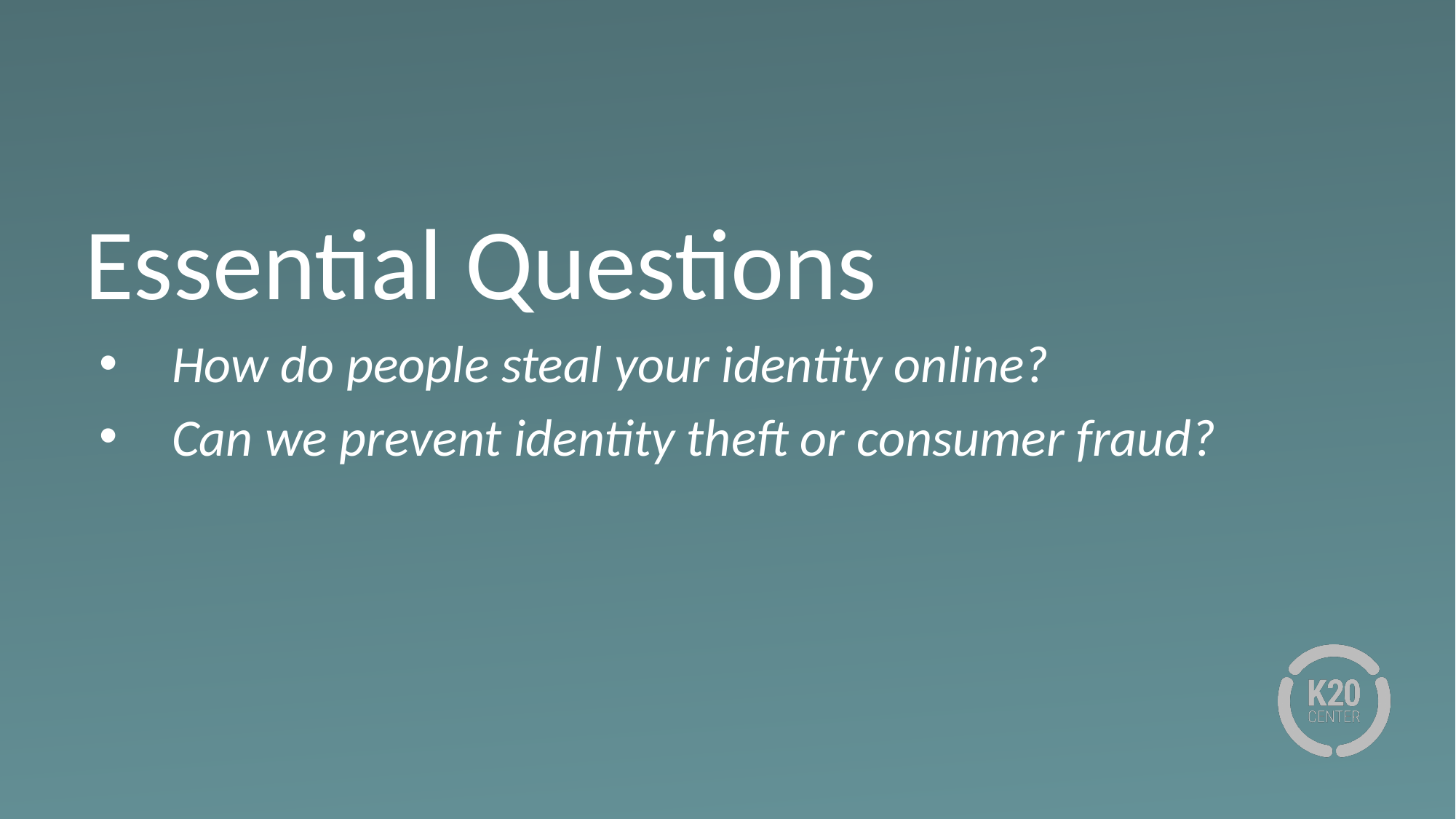

# Essential Questions
How do people steal your identity online?
Can we prevent identity theft or consumer fraud?